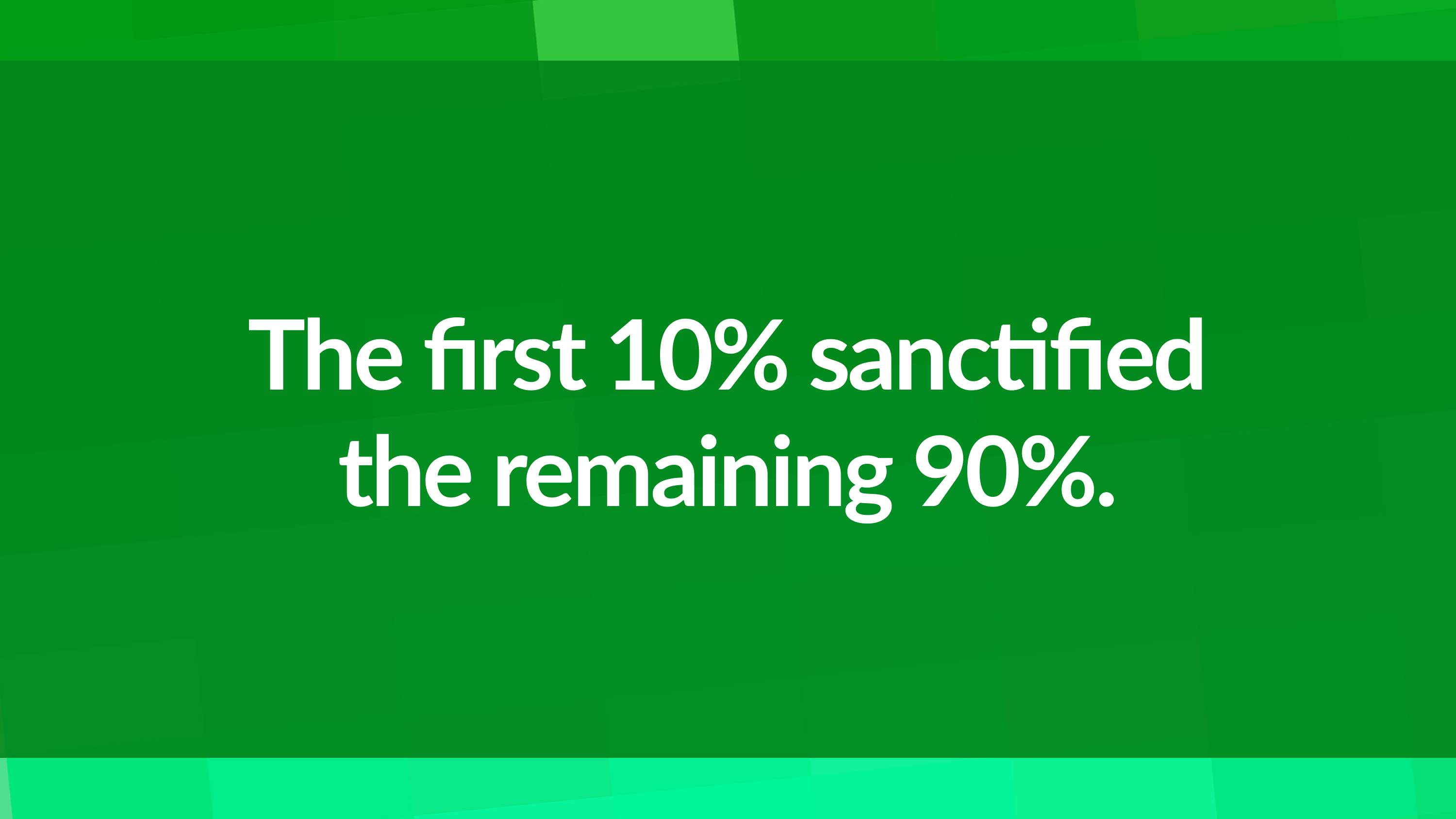

# The first 10% sanctified the remaining 90%.